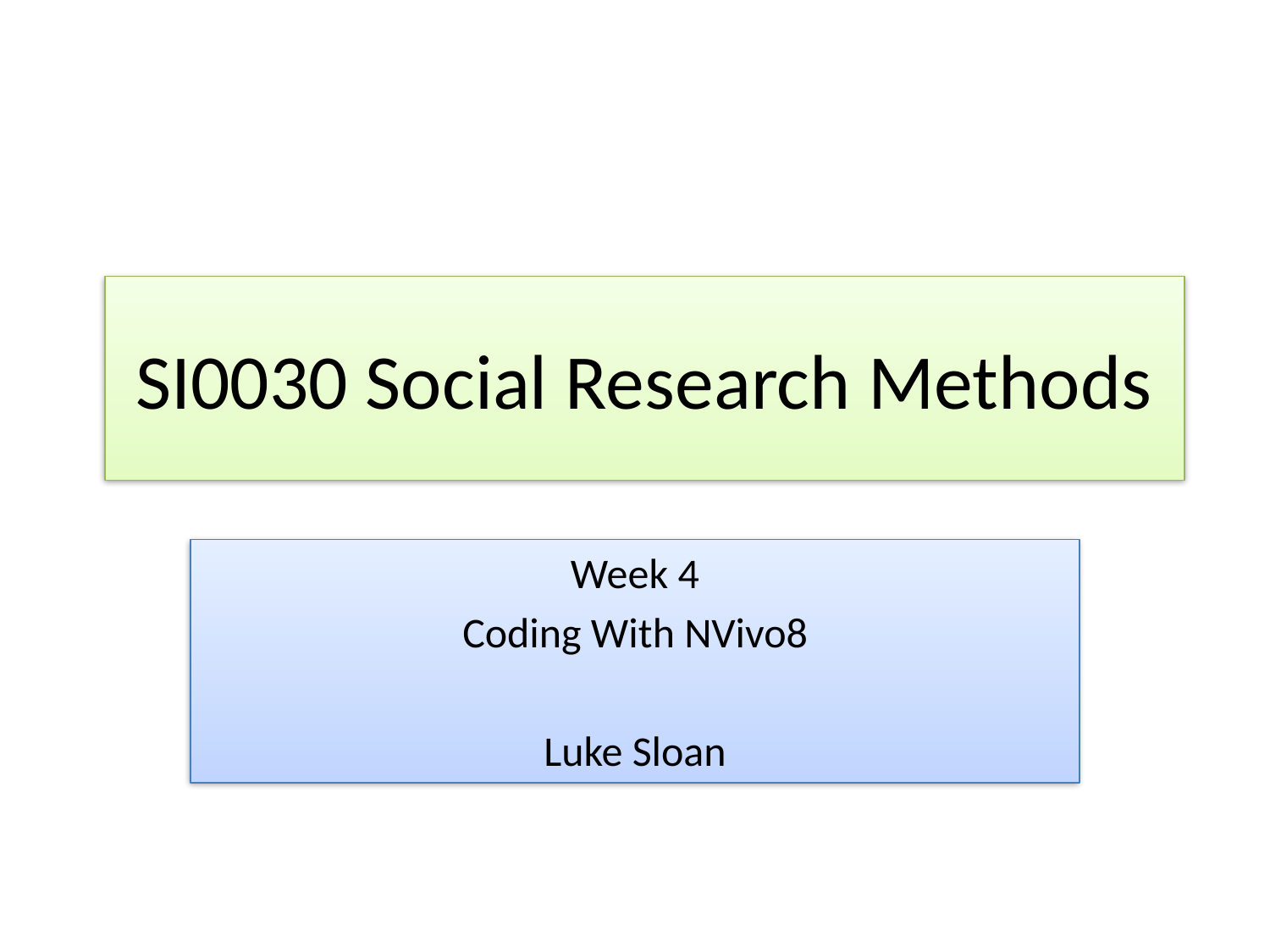

# SI0030 Social Research Methods
Week 4
Coding With NVivo8

Luke Sloan